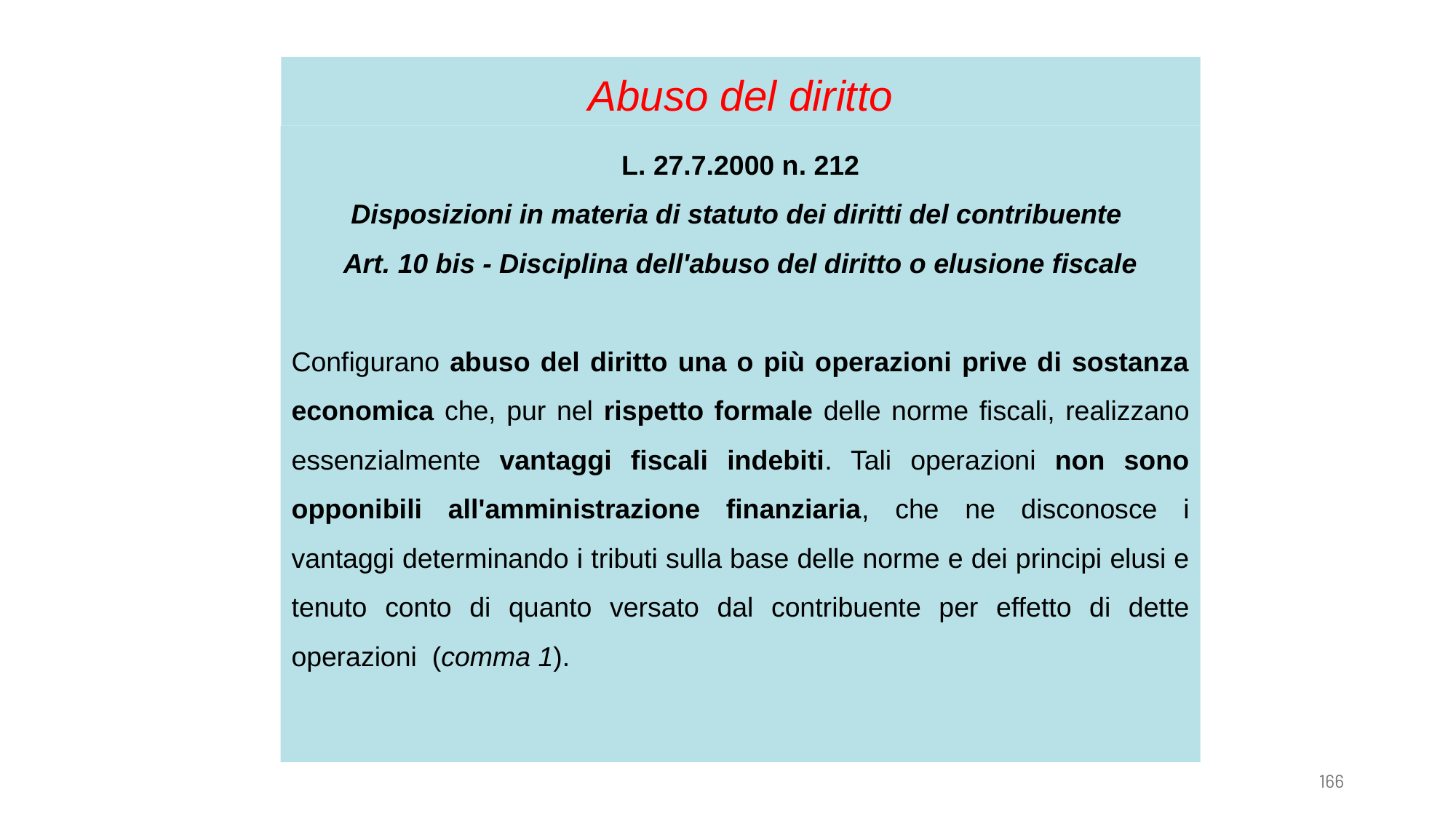

# Abuso del diritto
L. 27.7.2000 n. 212
Disposizioni in materia di statuto dei diritti del contribuente
Art. 10 bis - Disciplina dell'abuso del diritto o elusione fiscale

Configurano abuso del diritto una o più operazioni prive di sostanza economica che, pur nel rispetto formale delle norme fiscali, realizzano essenzialmente vantaggi fiscali indebiti. Tali operazioni non sono opponibili all'amministrazione finanziaria, che ne disconosce i vantaggi determinando i tributi sulla base delle norme e dei principi elusi e tenuto conto di quanto versato dal contribuente per effetto di dette operazioni  (comma 1).
166